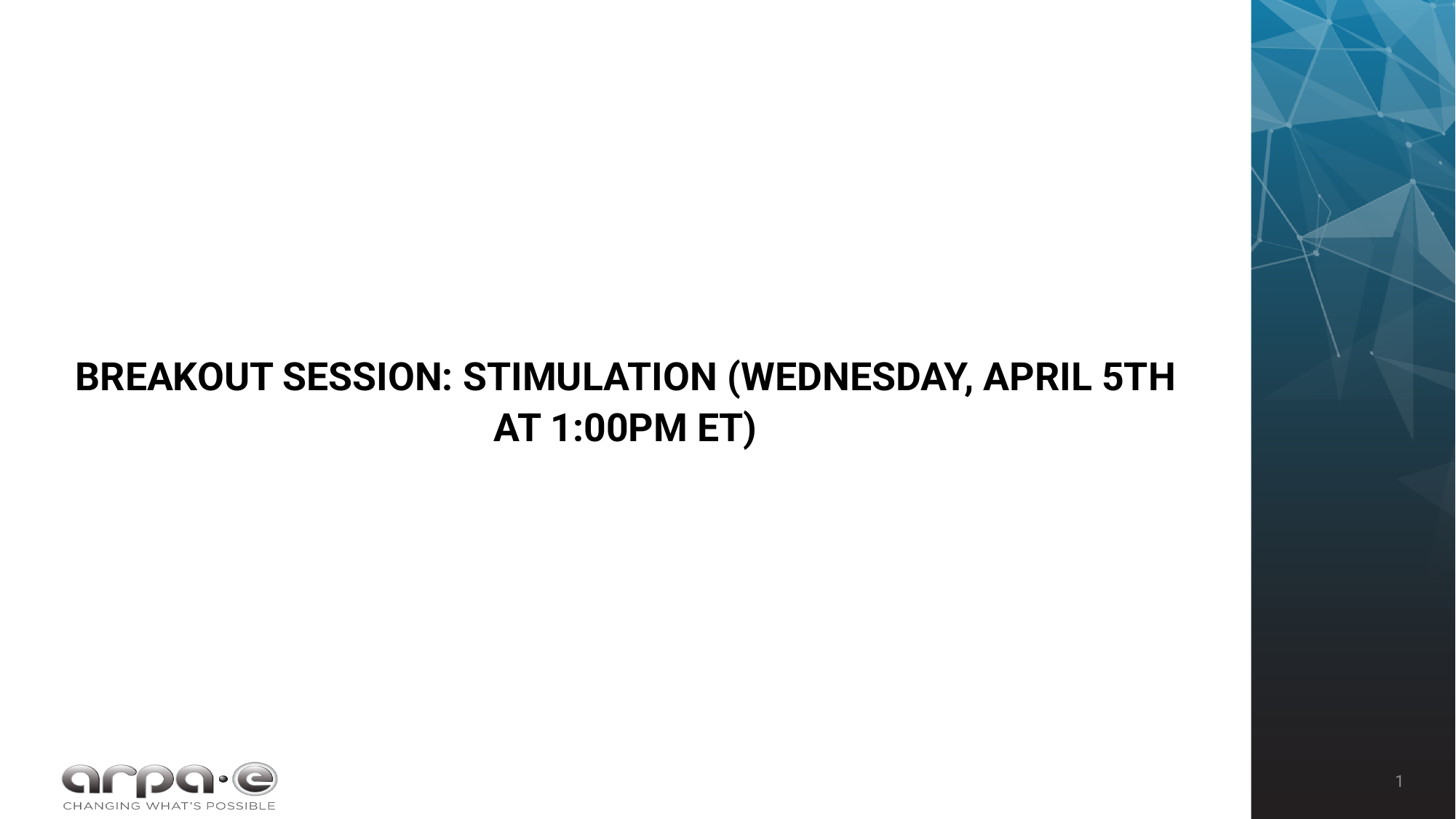

# Breakout Session: Stimulation (Wednesday, April 5th at 1:00PM ET)
1